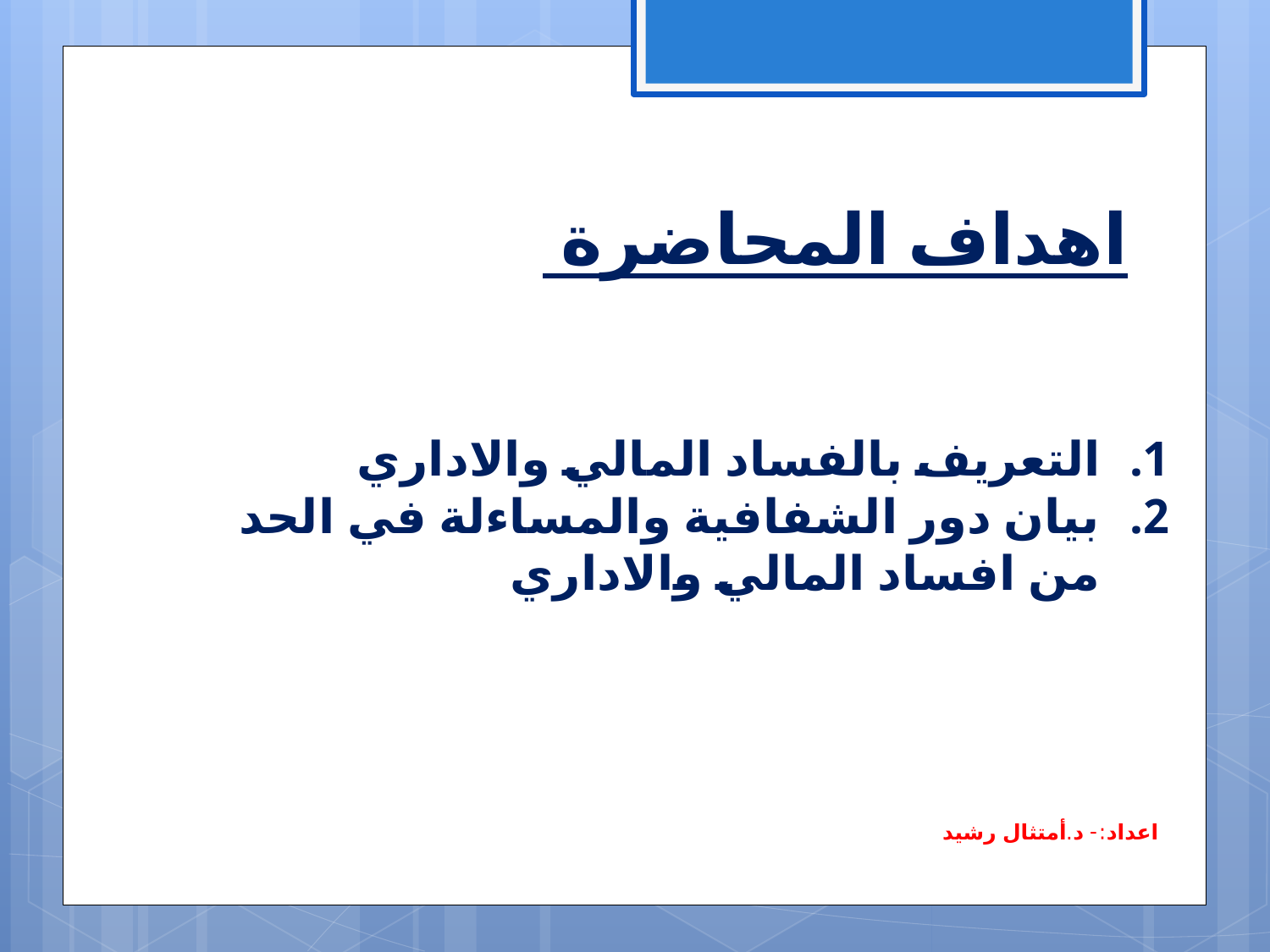

# اهداف المحاضرة

التعريف بالفساد المالي والاداري
بيان دور الشفافية والمساءلة في الحد من افساد المالي والاداري
اعداد:- د.أمتثال رشيد